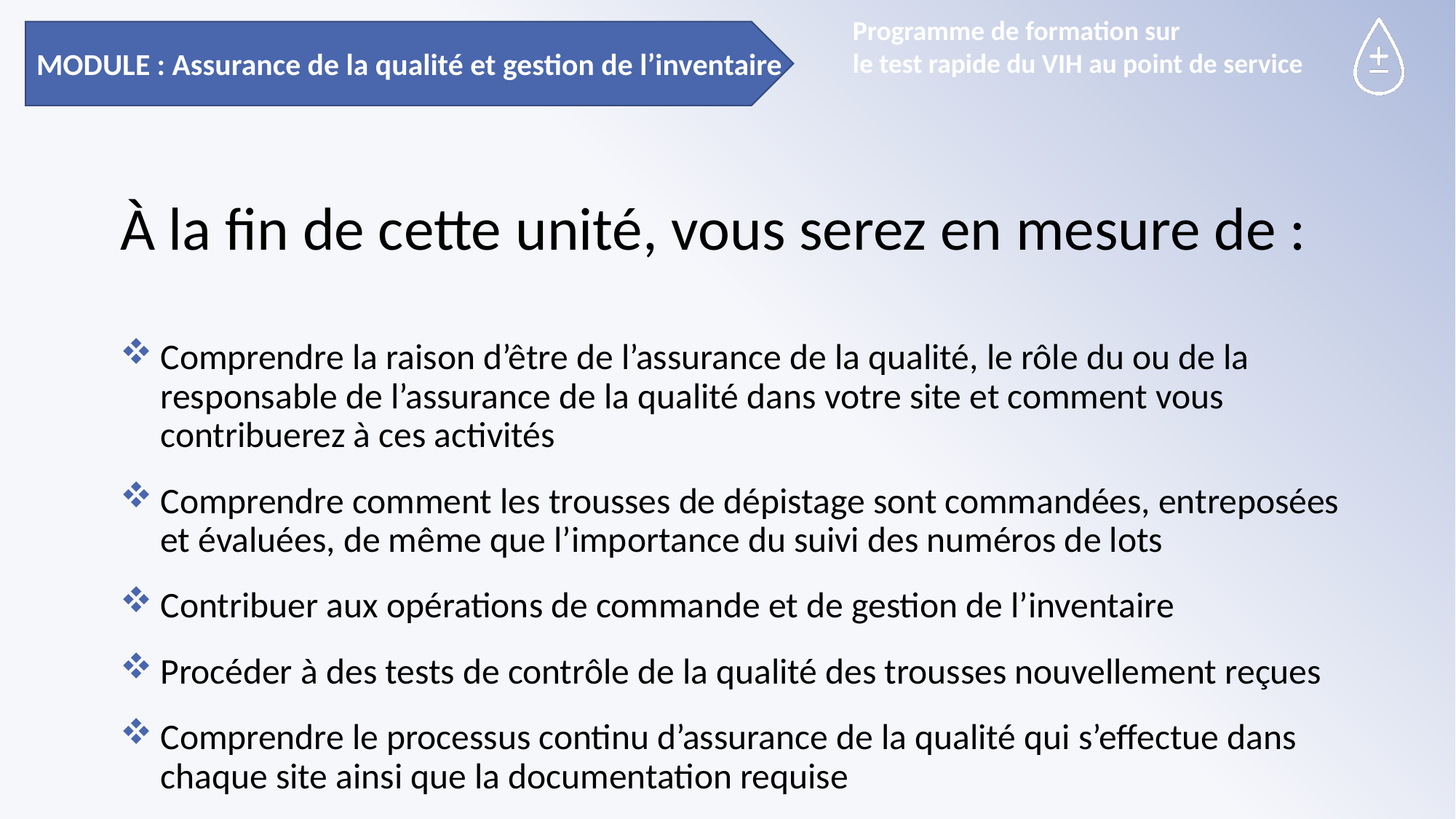

MODULE : Assurance de la qualité et gestion de l’inventaire
# À la fin de cette unité, vous serez en mesure de :
Comprendre la raison d’être de l’assurance de la qualité, le rôle du ou de la responsable de l’assurance de la qualité dans votre site et comment vous contribuerez à ces activités
Comprendre comment les trousses de dépistage sont commandées, entreposées et évaluées, de même que l’importance du suivi des numéros de lots
Contribuer aux opérations de commande et de gestion de l’inventaire
Procéder à des tests de contrôle de la qualité des trousses nouvellement reçues
Comprendre le processus continu d’assurance de la qualité qui s’effectue dans chaque site ainsi que la documentation requise